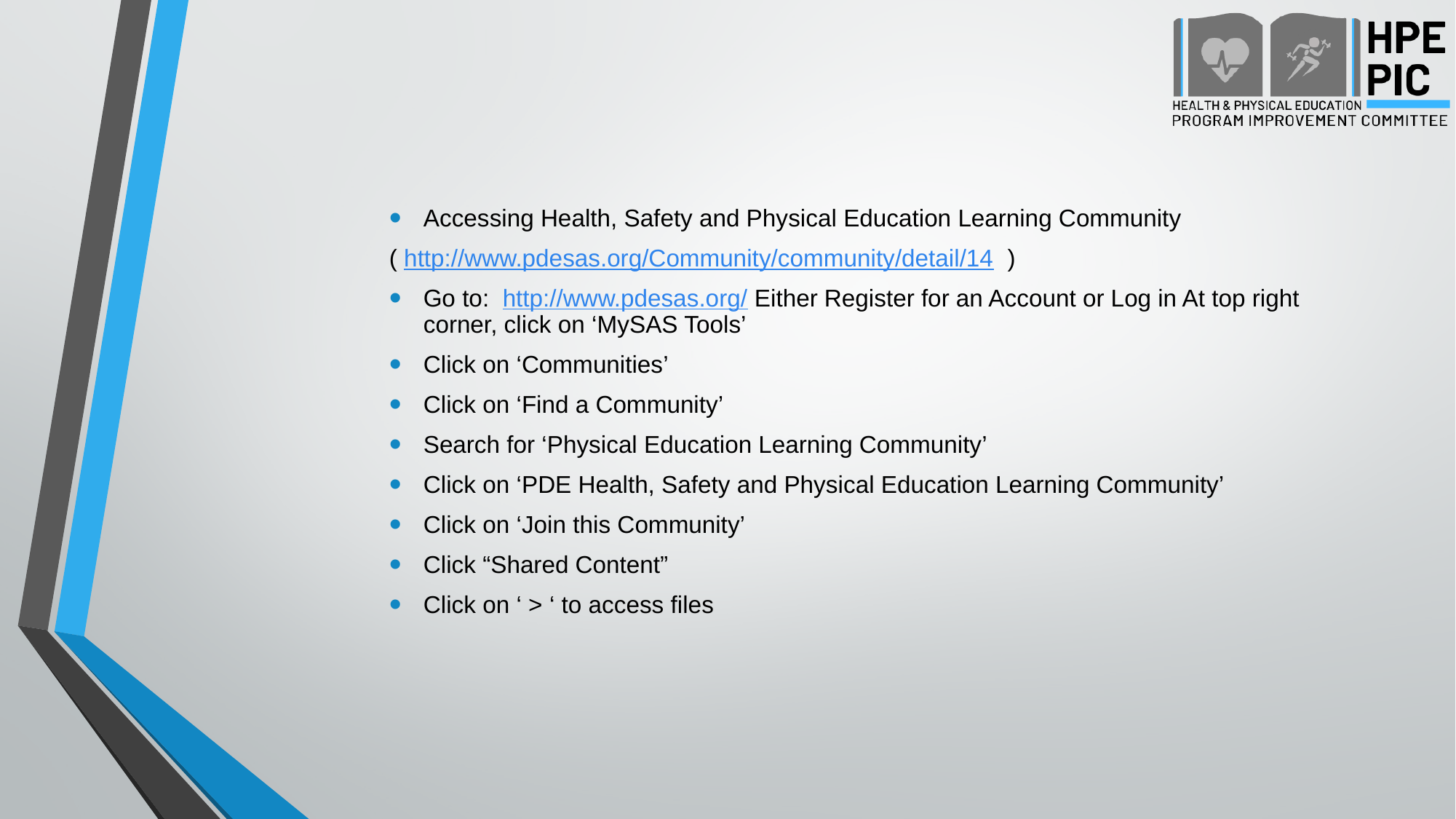

Accessing Health, Safety and Physical Education Learning Community
( http://www.pdesas.org/Community/community/detail/14  )
Go to:  http://www.pdesas.org/ Either Register for an Account or Log in At top right corner, click on ‘MySAS Tools’
Click on ‘Communities’
Click on ‘Find a Community’
Search for ‘Physical Education Learning Community’
Click on ‘PDE Health, Safety and Physical Education Learning Community’
Click on ‘Join this Community’
Click “Shared Content”
Click on ‘ > ‘ to access files